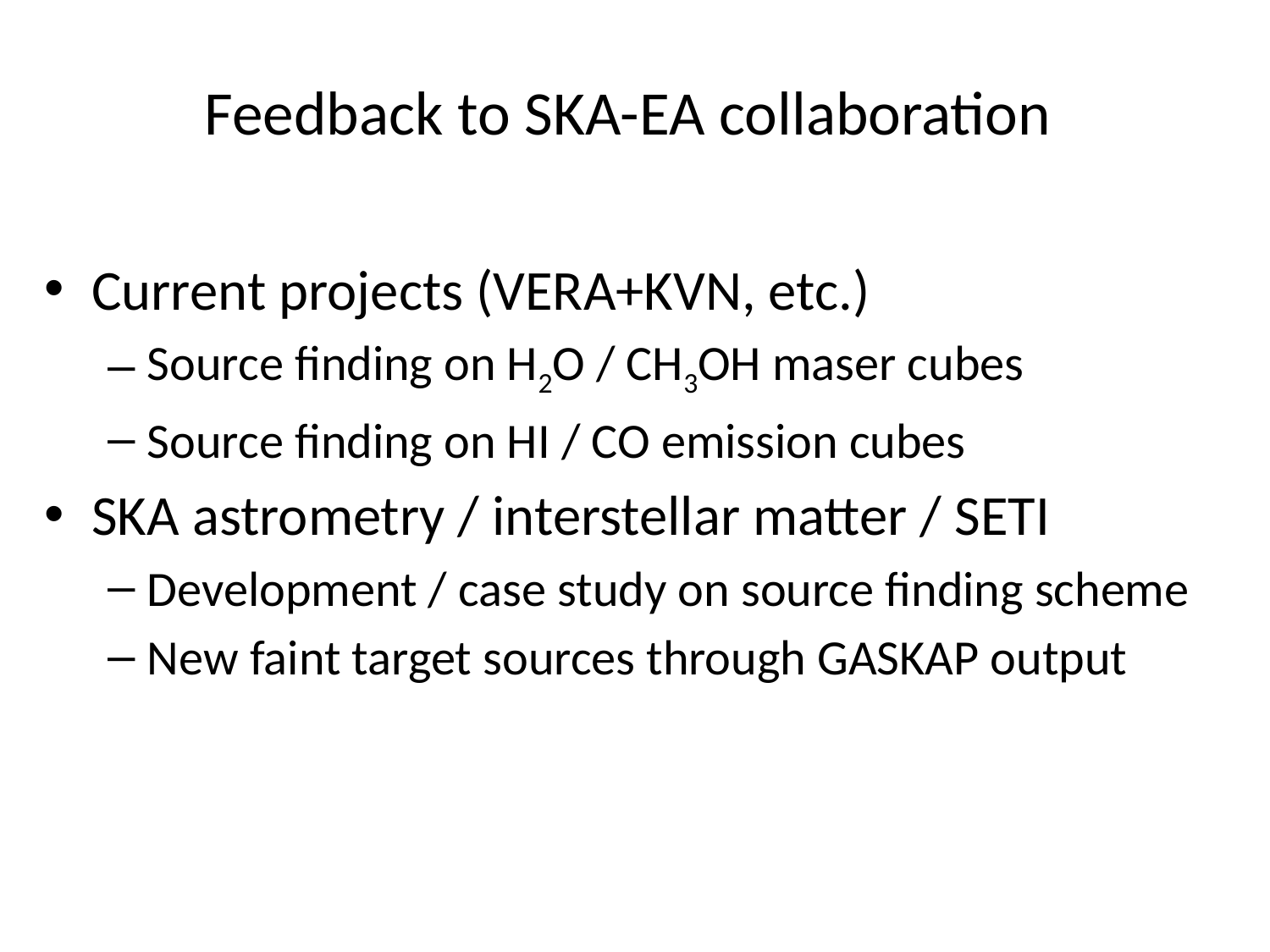

# Feedback to SKA-EA collaboration
Current projects (VERA+KVN, etc.)
Source finding on H2O / CH3OH maser cubes
Source finding on HI / CO emission cubes
SKA astrometry / interstellar matter / SETI
Development / case study on source finding scheme
New faint target sources through GASKAP output